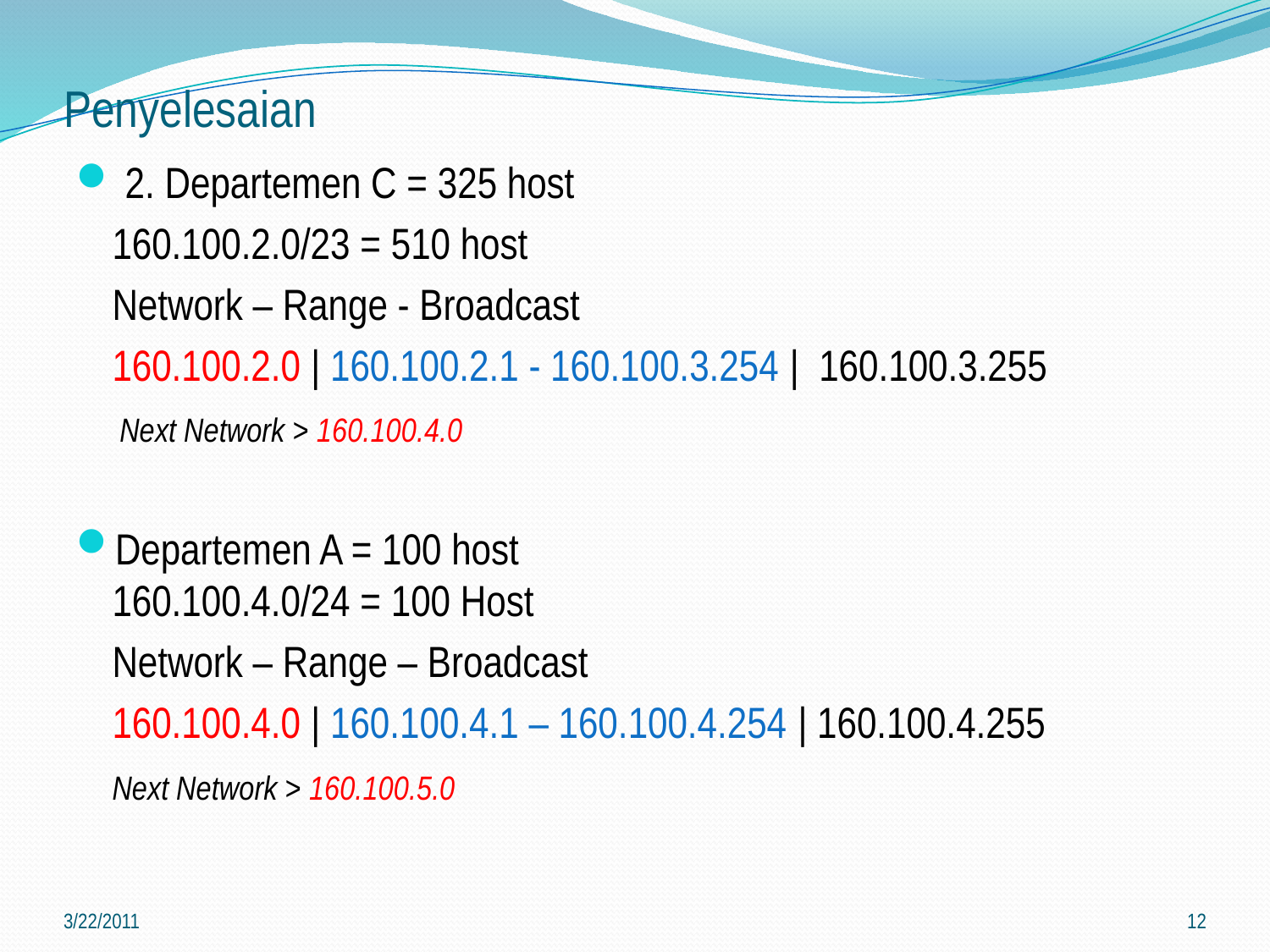

# Penyelesaian
 2. Departemen C = 325 host
	160.100.2.0/23 = 510 host
	Network – Range - Broadcast
	160.100.2.0 | 160.100.2.1 - 160.100.3.254 |  160.100.3.255
	 Next Network > 160.100.4.0

Departemen A = 100 host
160.100.4.0/24 = 100 Host
	Network – Range – Broadcast
	160.100.4.0 | 160.100.4.1 – 160.100.4.254 | 160.100.4.255
	Next Network > 160.100.5.0

3/22/2011

12